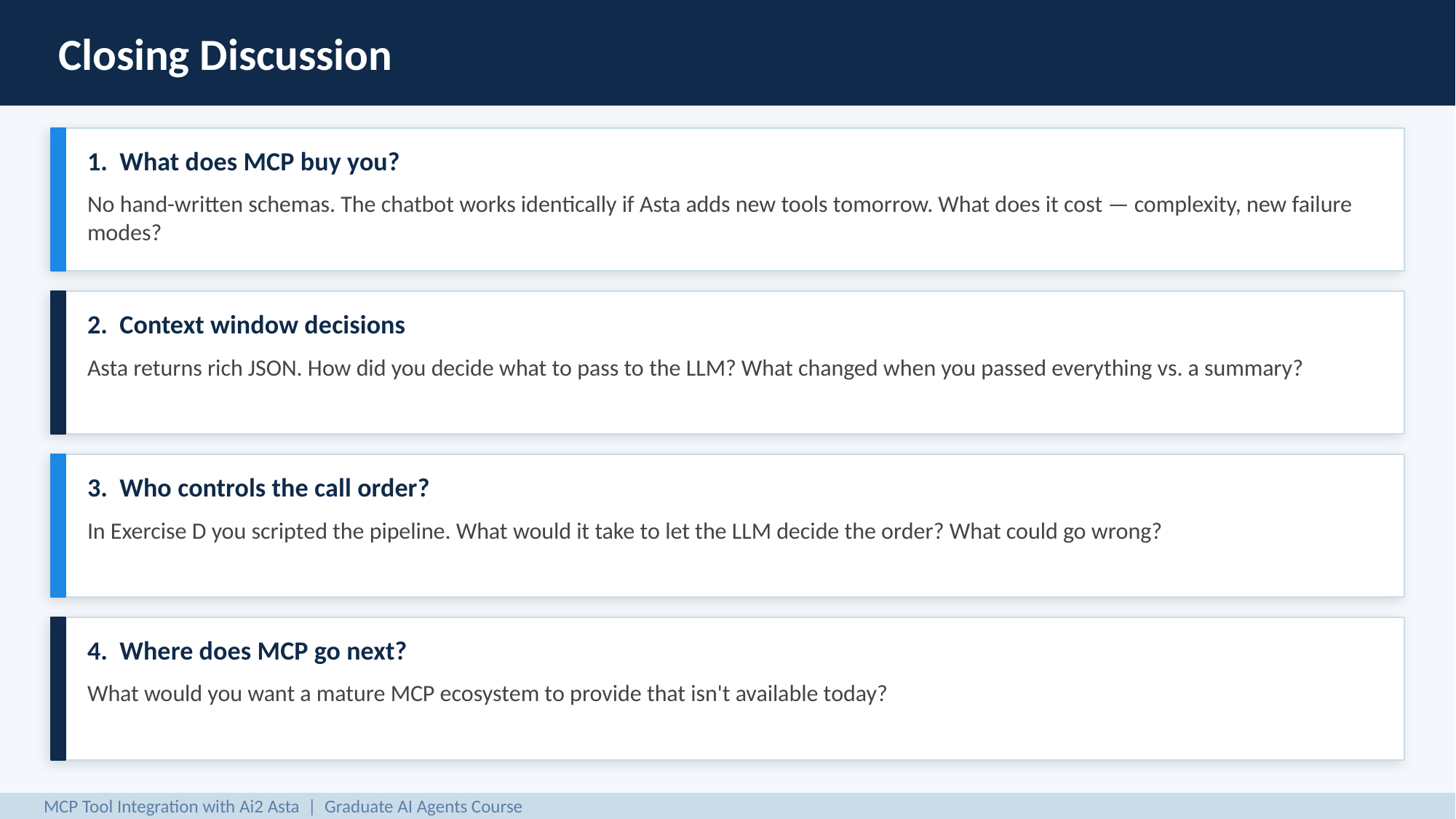

Closing Discussion

1.  What does MCP buy you?
No hand-written schemas. The chatbot works identically if Asta adds new tools tomorrow. What does it cost — complexity, new failure modes?

2.  Context window decisions
Asta returns rich JSON. How did you decide what to pass to the LLM? What changed when you passed everything vs. a summary?

3.  Who controls the call order?
In Exercise D you scripted the pipeline. What would it take to let the LLM decide the order? What could go wrong?

4.  Where does MCP go next?
What would you want a mature MCP ecosystem to provide that isn't available today?
MCP Tool Integration with Ai2 Asta  |  Graduate AI Agents Course